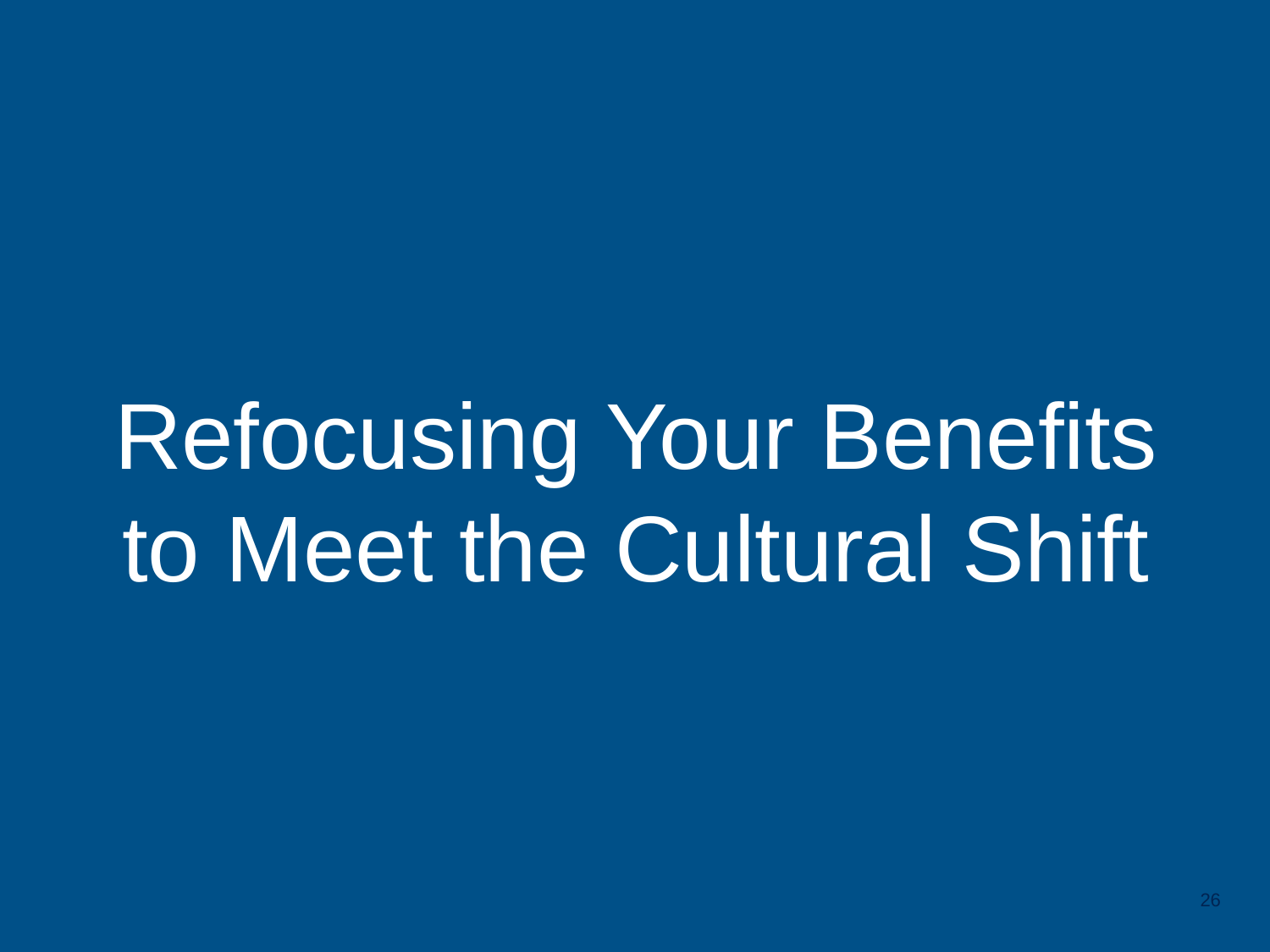

# Refocusing Your Benefits to Meet the Cultural Shift
26